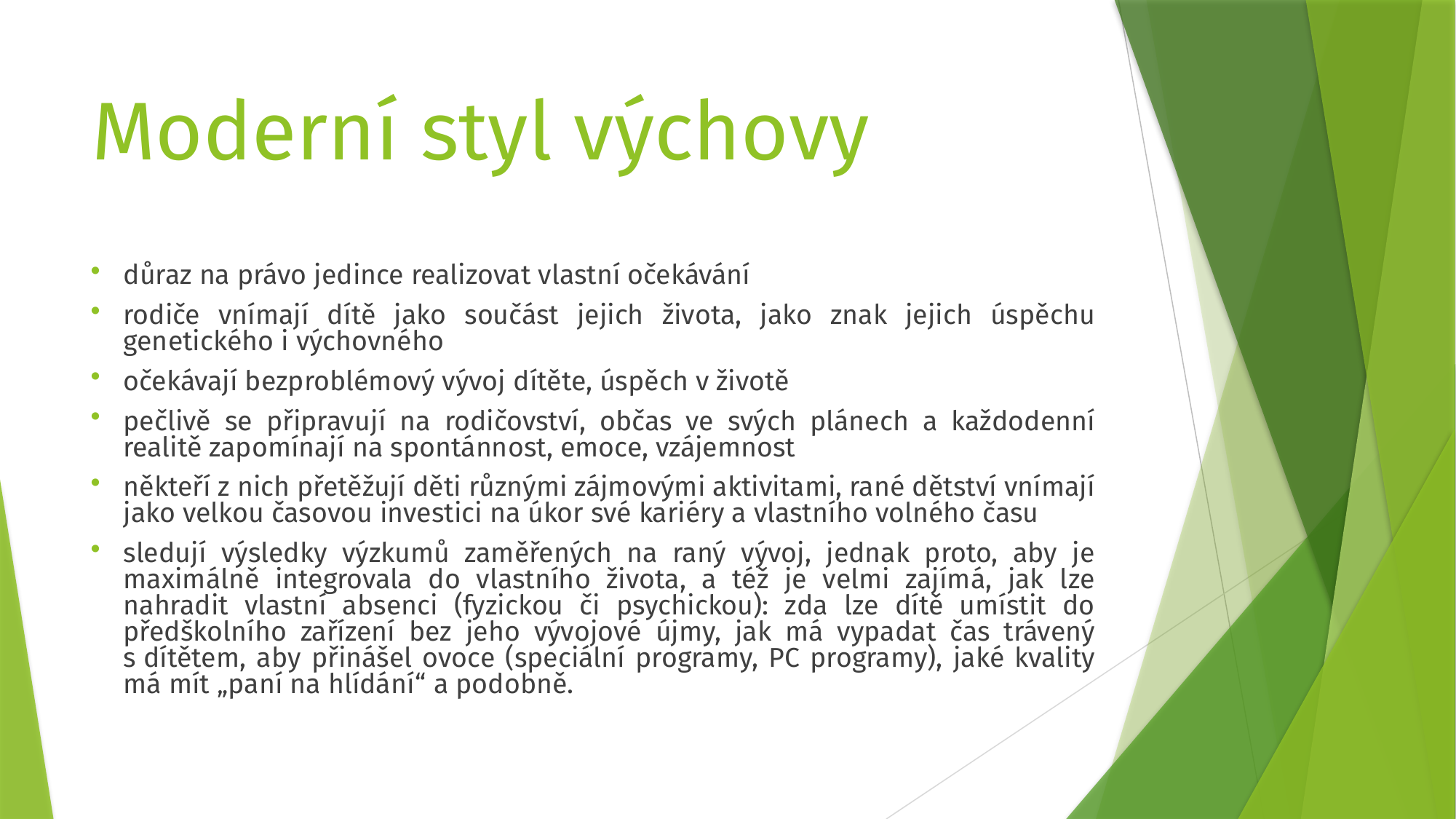

# Moderní styl výchovy
důraz na právo jedince realizovat vlastní očekávání
rodiče vnímají dítě jako součást jejich života, jako znak jejich úspěchu genetického i výchovného
očekávají bezproblémový vývoj dítěte, úspěch v životě
pečlivě se připravují na rodičovství, občas ve svých plánech a každodenní realitě zapomínají na spontánnost, emoce, vzájemnost
někteří z nich přetěžují děti různými zájmovými aktivitami, rané dětství vnímají jako velkou časovou investici na úkor své kariéry a vlastního volného času
sledují výsledky výzkumů zaměřených na raný vývoj, jednak proto, aby je maximálně integrovala do vlastního života, a též je velmi zajímá, jak lze nahradit vlastní absenci (fyzickou či psychickou): zda lze dítě umístit do předškolního zařízení bez jeho vývojové újmy, jak má vypadat čas trávený s dítětem, aby přinášel ovoce (speciální programy, PC programy), jaké kvality má mít „paní na hlídání“ a podobně.